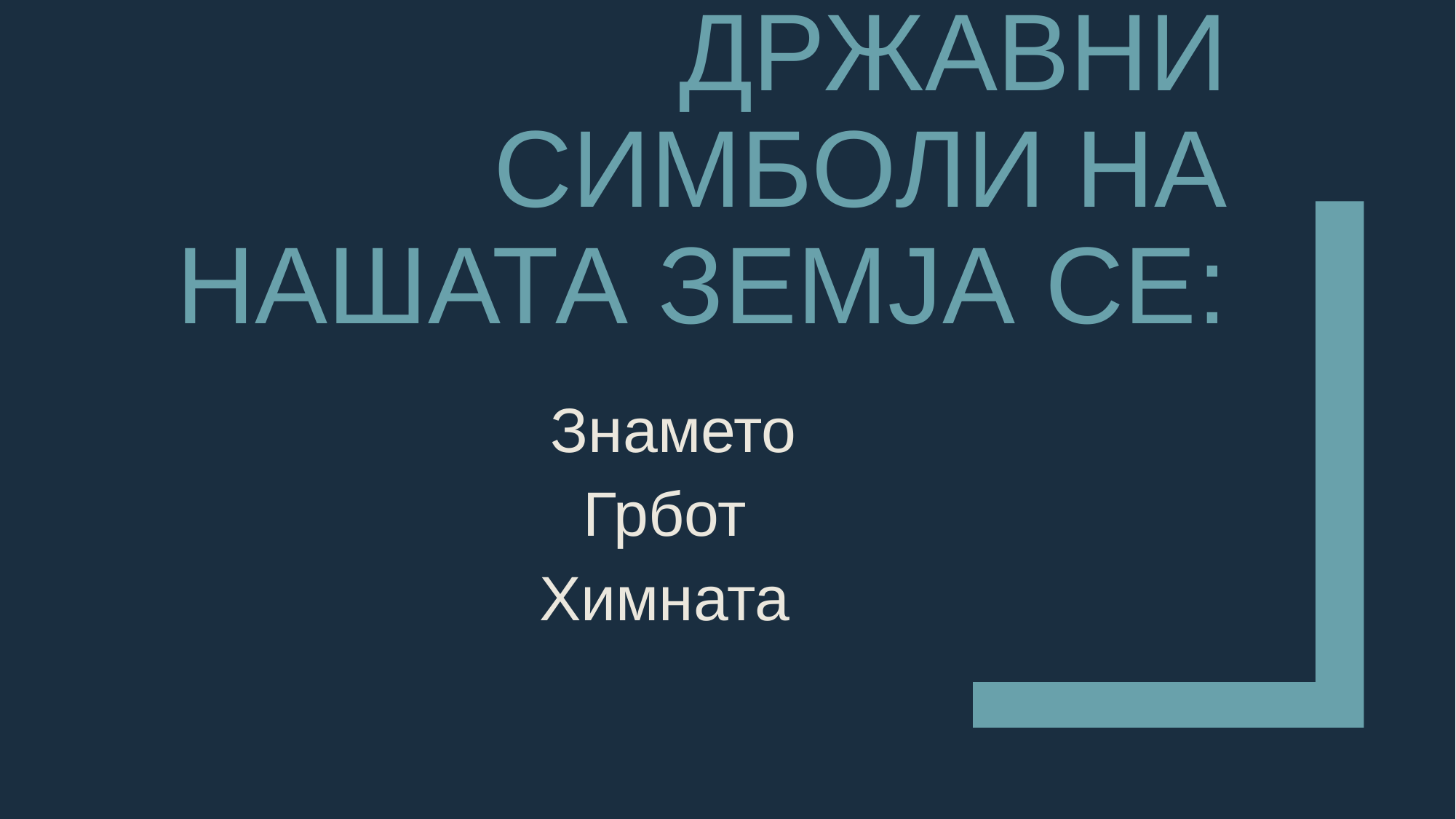

# Државни симболи на нашата земја се:
 Знамето
Грбот
Химната